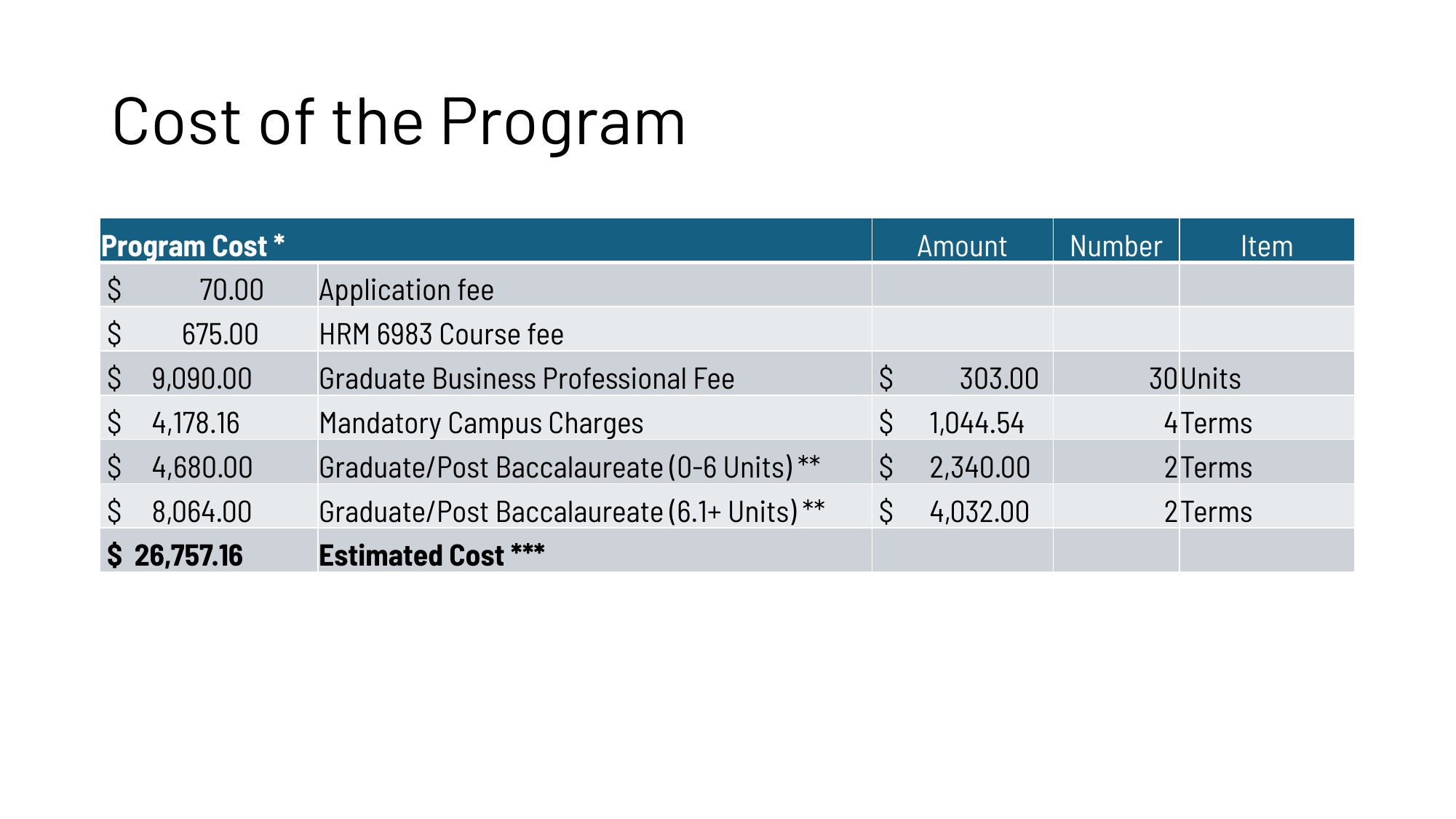

# Cost of the Program
| Program Cost \* |  | Amount | Number | Item |
| --- | --- | --- | --- | --- |
| $ 70.00 | Application fee |  |  |  |
| $ 675.00 | HRM 6983 Course fee |  |  |  |
| $ 9,090.00 | Graduate Business Professional Fee | $ 303.00 | 30 | Units |
| $ 4,178.16 | Mandatory Campus Charges | $ 1,044.54 | 4 | Terms |
| $ 4,680.00 | Graduate/Post Baccalaureate (0-6 Units) \*\* | $ 2,340.00 | 2 | Terms |
| $ 8,064.00 | Graduate/Post Baccalaureate (6.1+ Units) \*\* | $ 4,032.00 | 2 | Terms |
| $ 26,757.16 | Estimated Cost \*\*\* |  |  |  |